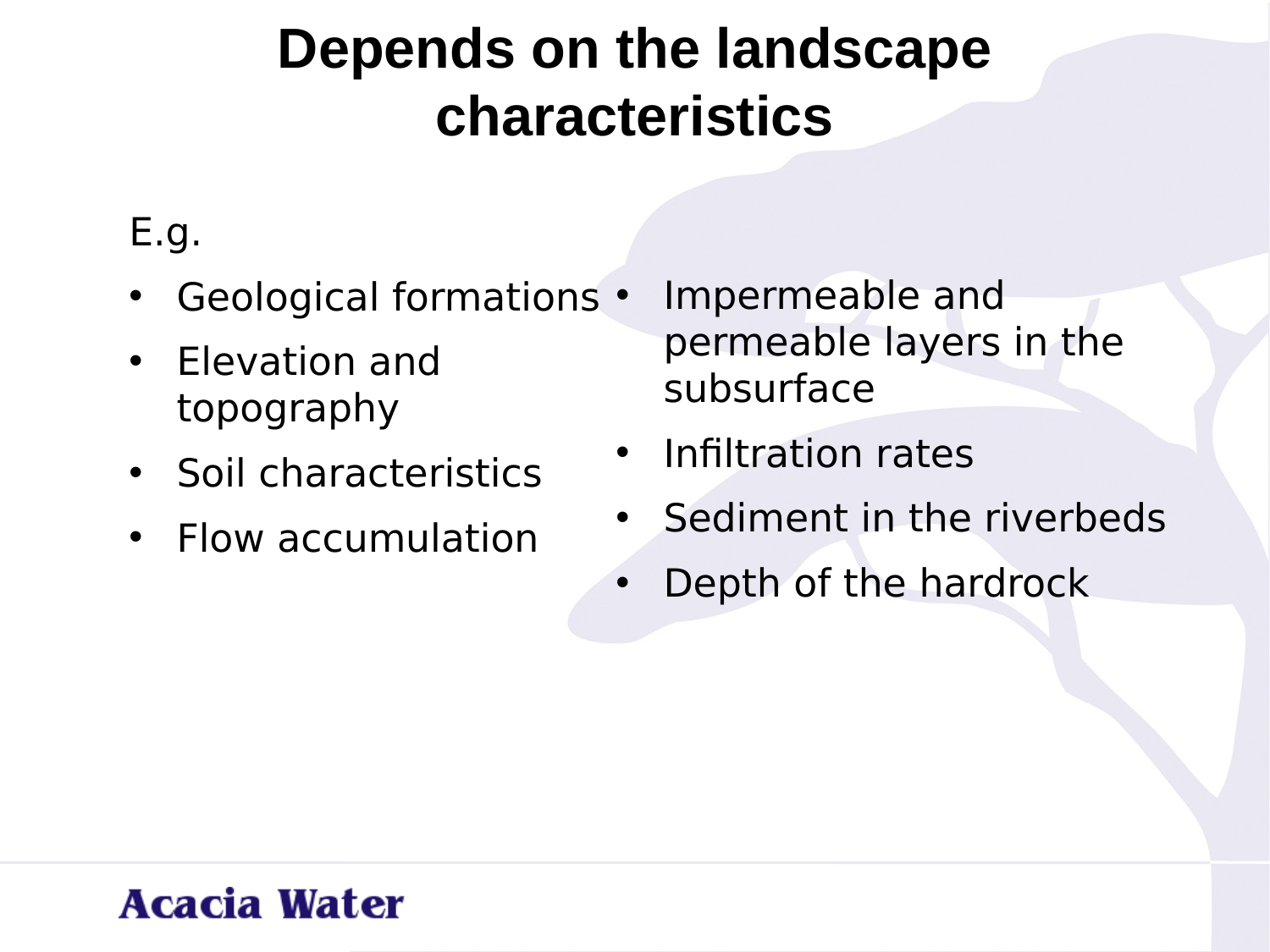

Depends on the landscape characteristics
E.g.
Geological formations
Elevation and topography
Soil characteristics
Flow accumulation

Impermeable and permeable layers in the subsurface
Infiltration rates
Sediment in the riverbeds
Depth of the hardrock